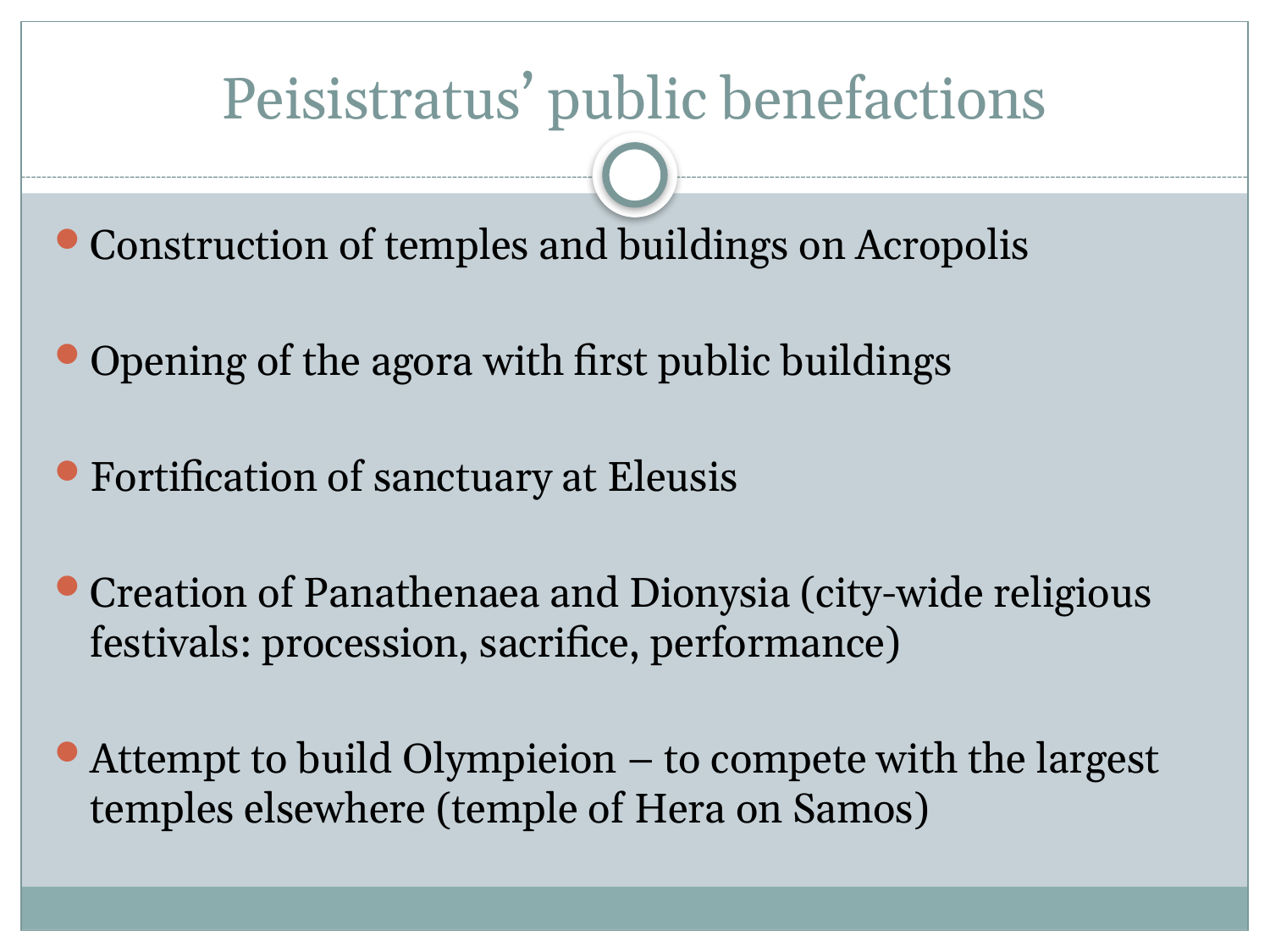

# Peisistratus’ public benefactions
Construction of temples and buildings on Acropolis

Opening of the agora with first public buildings

Fortification of sanctuary at Eleusis

Creation of Panathenaea and Dionysia (city-wide religious festivals: procession, sacrifice, performance)

Attempt to build Olympieion – to compete with the largest temples elsewhere (temple of Hera on Samos)